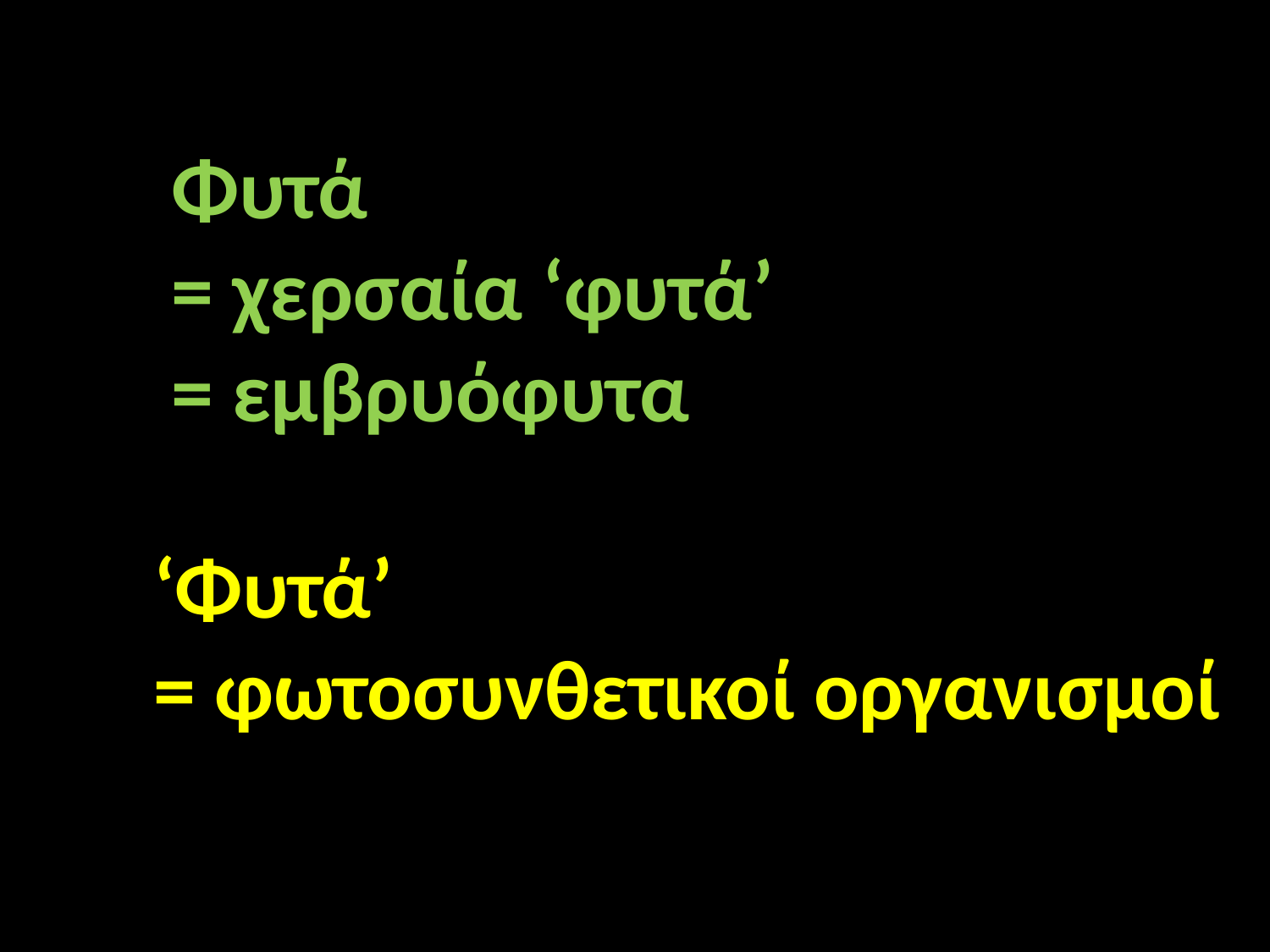

Φυτά
= χερσαία ‘φυτά’
= εμβρυόφυτα
‘Φυτά’
= φωτοσυνθετικοί οργανισμοί